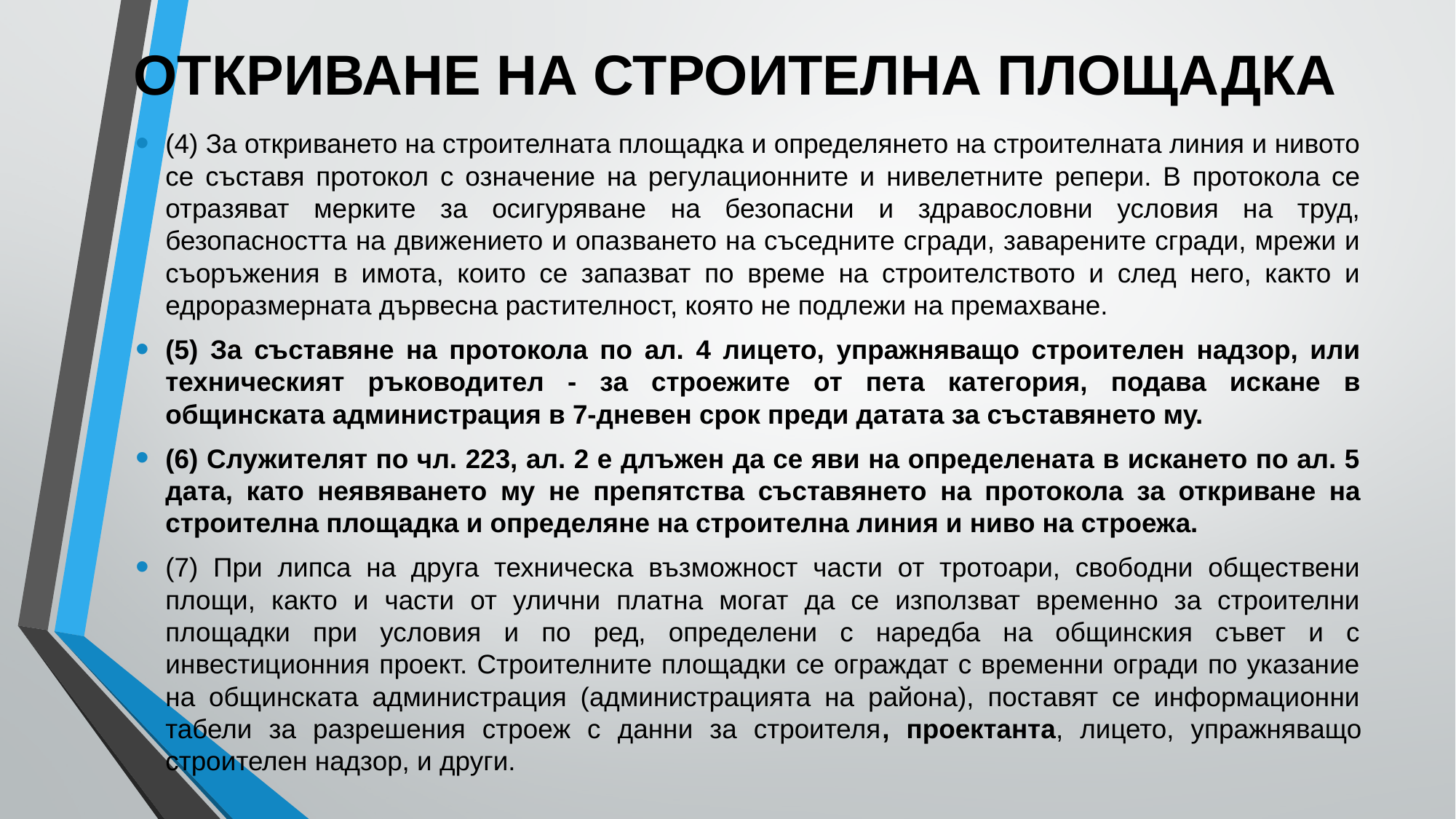

# ОТКРИВАНЕ НА СТРОИТЕЛНА ПЛОЩАДКА
(4) За откриването на строителната площадка и определянето на строителната линия и нивото се съставя протокол с означение на регулационните и нивелетните репери. В протокола се отразяват мерките за осигуряване на безопасни и здравословни условия на труд, безопасността на движението и опазването на съседните сгради, заварените сгради, мрежи и съоръжения в имота, които се запазват по време на строителството и след него, както и едроразмерната дървесна растителност, която не подлежи на премахване.
(5) За съставяне на протокола по ал. 4 лицето, упражняващо строителен надзор, или техническият ръководител - за строежите от пета категория, подава искане в общинската администрация в 7-дневен срок преди датата за съставянето му.
(6) Служителят по чл. 223, ал. 2 е длъжен да се яви на определената в искането по ал. 5 дата, като неявяването му не препятства съставянето на протокола за откриване на строителна площадка и определяне на строителна линия и ниво на строежа.
(7) При липса на друга техническа възможност части от тротоари, свободни обществени площи, както и части от улични платна могат да се използват временно за строителни площадки при условия и по ред, определени с наредба на общинския съвет и с инвестиционния проект. Строителните площадки се ограждат с временни огради по указание на общинската администрация (администрацията на района), поставят се информационни табели за разрешения строеж с данни за строителя, проектанта, лицето, упражняващо строителен надзор, и други.